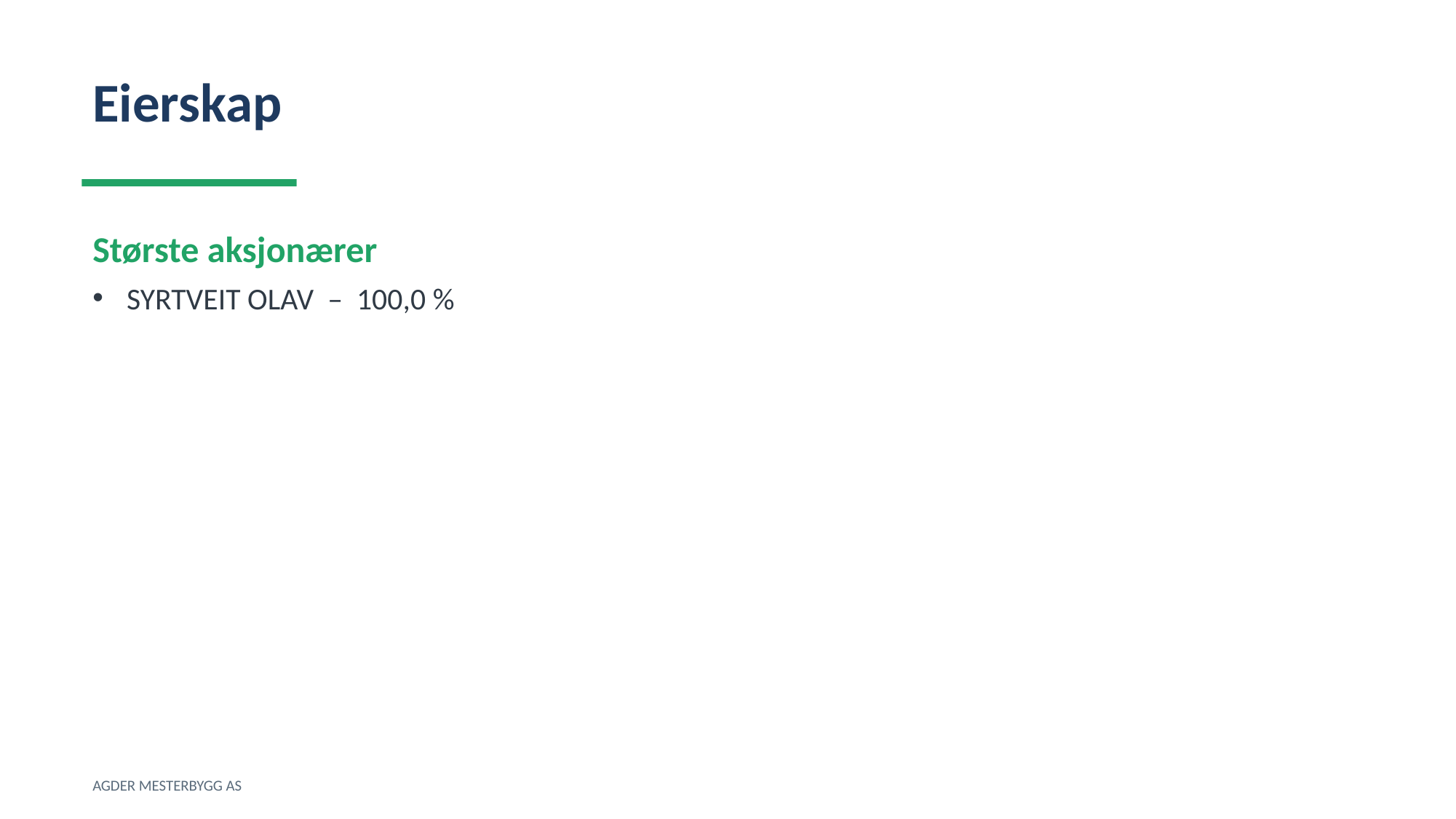

Eierskap

Største aksjonærer
SYRTVEIT OLAV  –  100,0 %
AGDER MESTERBYGG AS